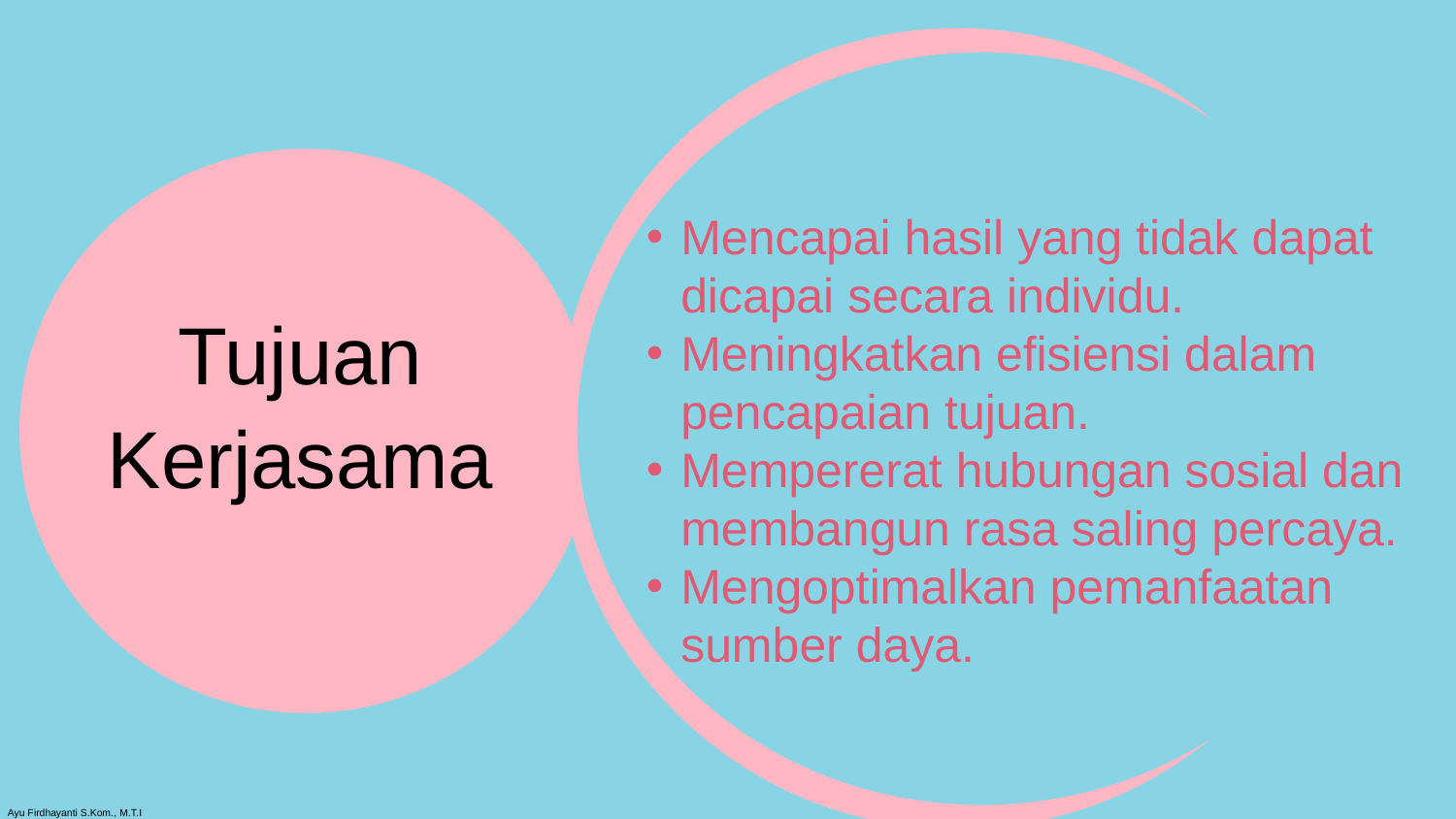

Mencapai hasil yang tidak dapat dicapai secara individu.
Meningkatkan efisiensi dalam pencapaian tujuan.
Mempererat hubungan sosial dan membangun rasa saling percaya.
Mengoptimalkan pemanfaatan sumber daya.
Tujuan Kerjasama
Ayu Firdhayanti S.Kom., M.T.I